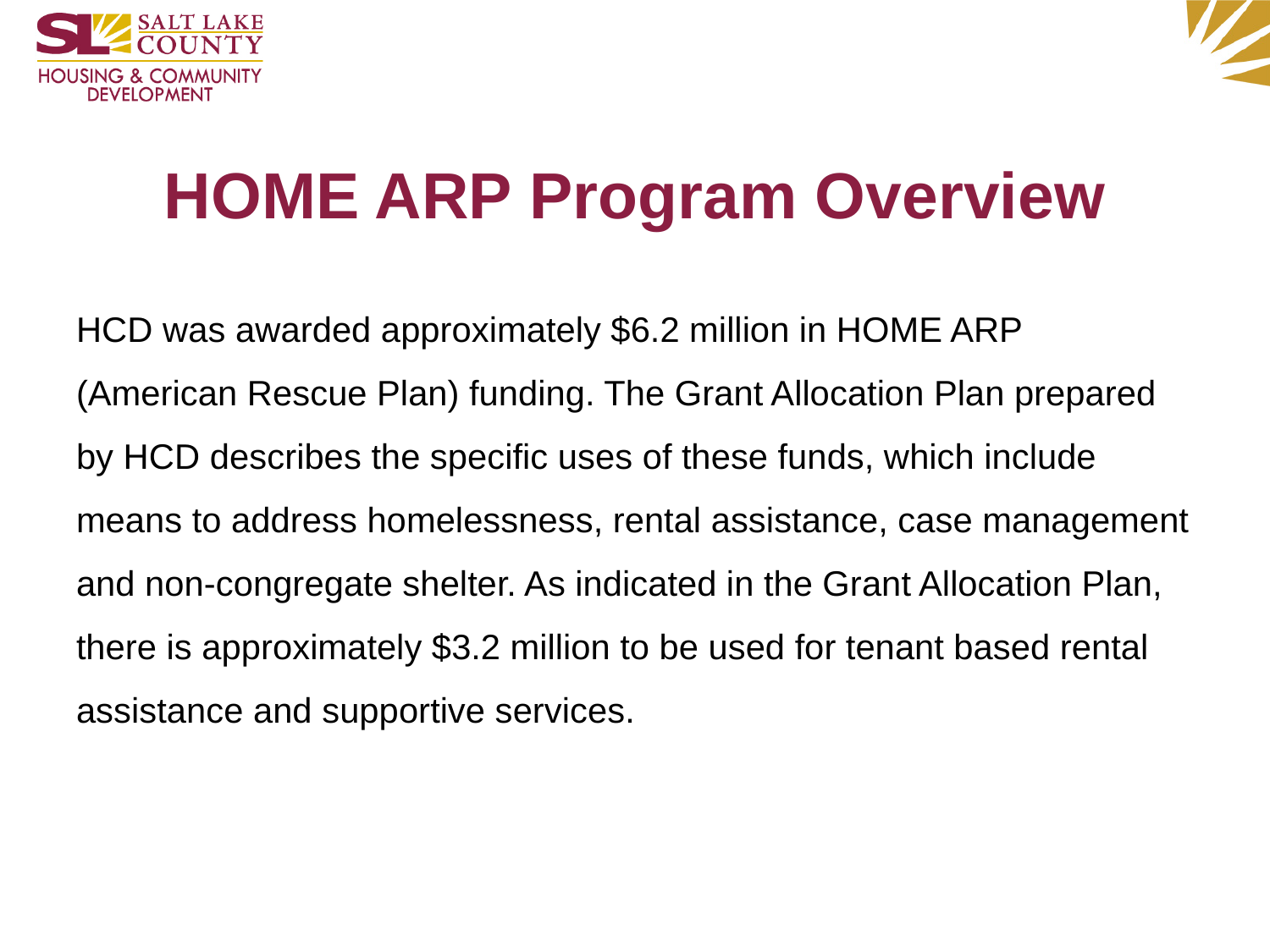

# HOME ARP Program Overview
HCD was awarded approximately $6.2 million in HOME ARP (American Rescue Plan) funding. The Grant Allocation Plan prepared by HCD describes the specific uses of these funds, which include means to address homelessness, rental assistance, case management and non-congregate shelter. As indicated in the Grant Allocation Plan, there is approximately $3.2 million to be used for tenant based rental assistance and supportive services.